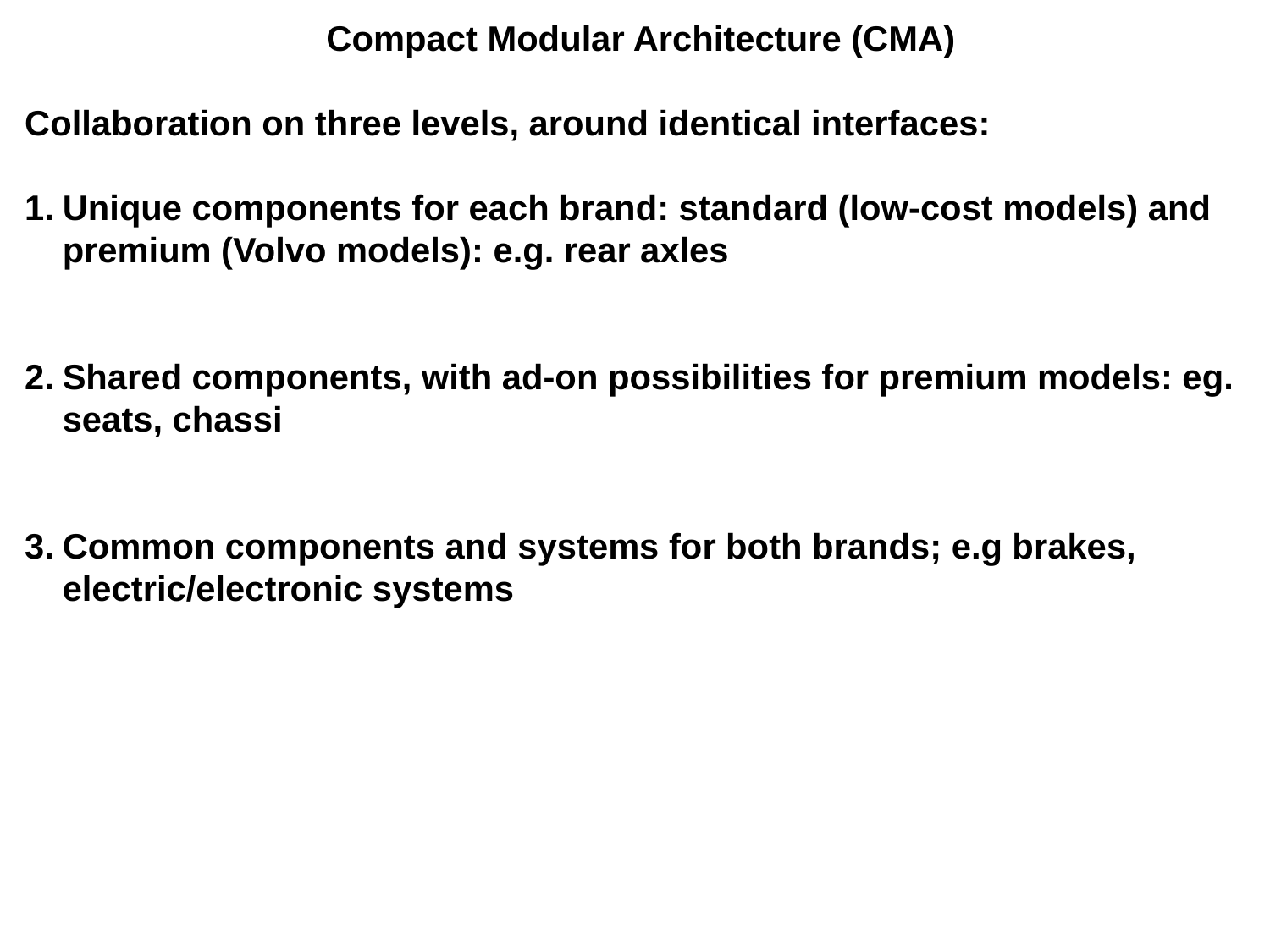

Compact Modular Architecture (CMA)

Collaboration on three levels, around identical interfaces:

Unique components for each brand: standard (low-cost models) and premium (Volvo models): e.g. rear axles

Shared components, with ad-on possibilities for premium models: eg. seats, chassi

Common components and systems for both brands; e.g brakes, electric/electronic systems